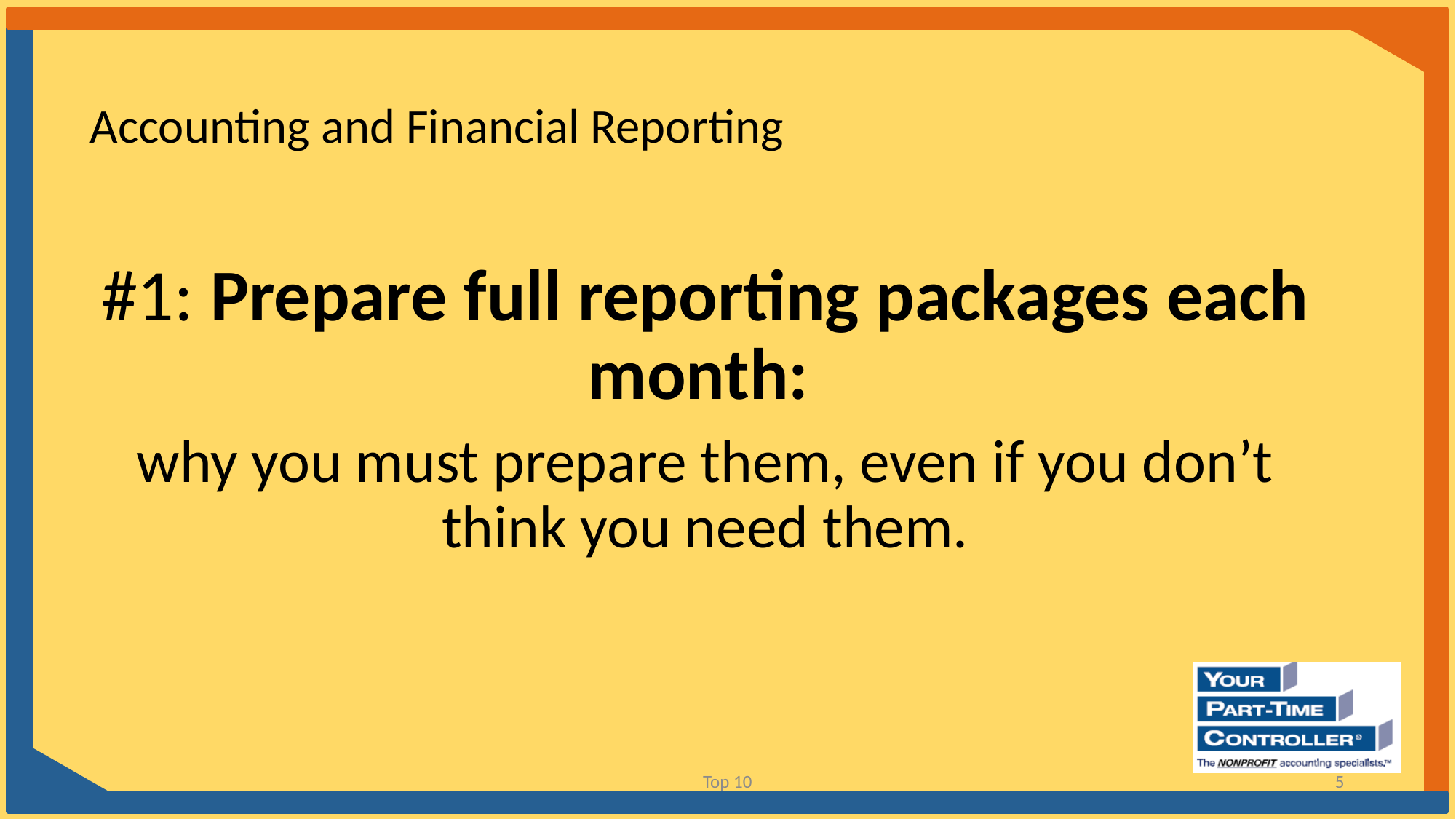

Accounting and Financial Reporting
#1: Prepare full reporting packages each month:
why you must prepare them, even if you don’t think you need them.

Top 10
5